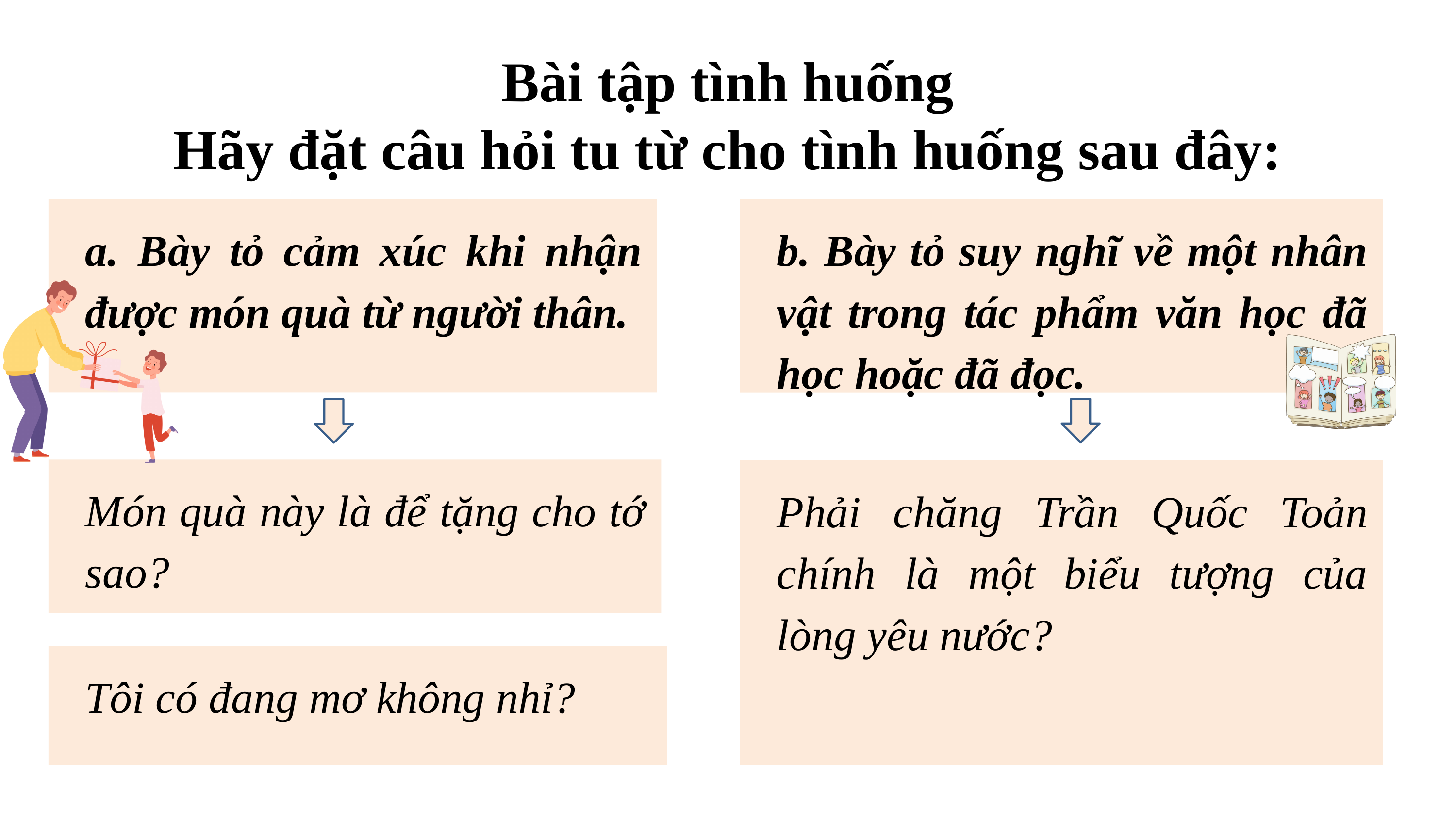

Bài tập tình huống
Hãy đặt câu hỏi tu từ cho tình huống sau đây:
a. Bày tỏ cảm xúc khi nhận được món quà từ người thân.
b. Bày tỏ suy nghĩ về một nhân vật trong tác phẩm văn học đã học hoặc đã đọc.

Món quà này là để tặng cho tớ sao?
Phải chăng Trần Quốc Toản chính là một biểu tượng của lòng yêu nước?
Tôi có đang mơ không nhỉ?